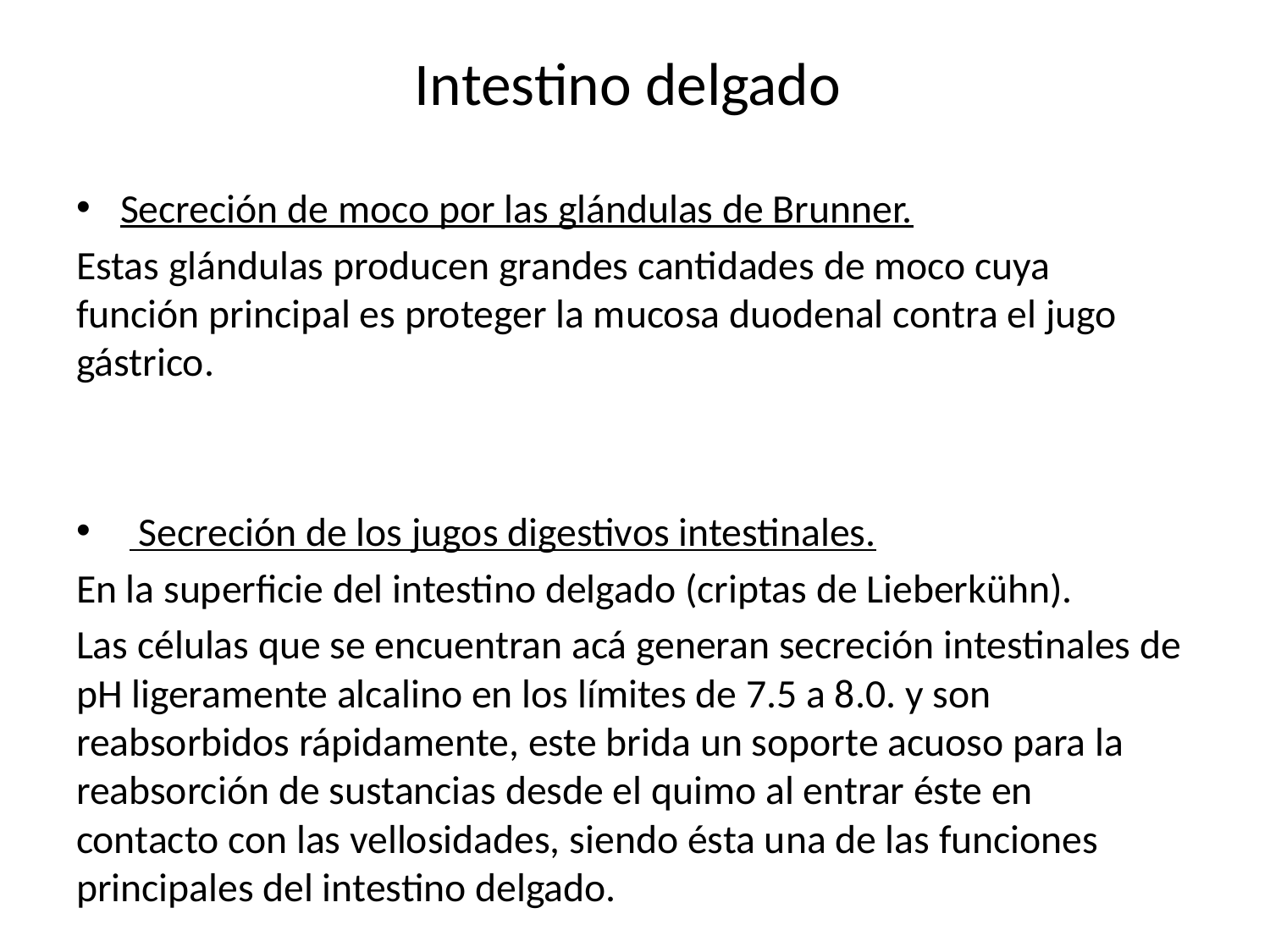

# Intestino delgado
Secreción de moco por las glándulas de Brunner.
Estas glándulas producen grandes cantidades de moco cuya función principal es proteger la mucosa duodenal contra el jugo gástrico.

  Secreción de los jugos digestivos intestinales.
En la superficie del intestino delgado (criptas de Lieberkühn).
Las células que se encuentran acá generan secreción intestinales de pH ligeramente alcalino en los límites de 7.5 a 8.0. y son reabsorbidos rápidamente, este brida un soporte acuoso para la reabsorción de sustancias desde el quimo al entrar éste en contacto con las vellosidades, siendo ésta una de las funciones principales del intestino delgado.